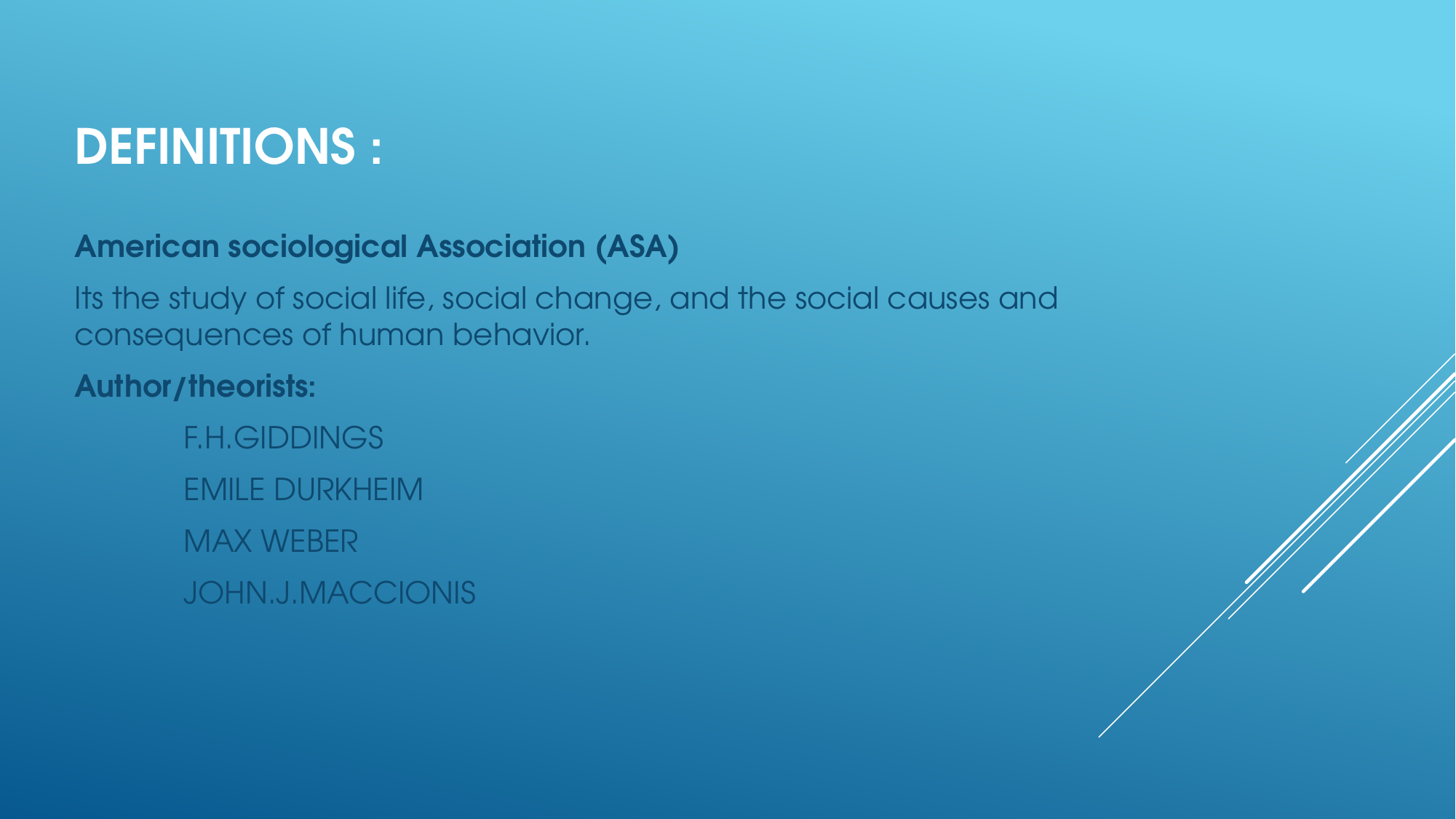

# Definitions :
American sociological Association (ASA)
Its the study of social life, social change, and the social causes and consequences of human behavior.
Author/theorists:
	F.H.GIDDINGS
	EMILE DURKHEIM
	MAX WEBER
	JOHN.J.MACCIONIS